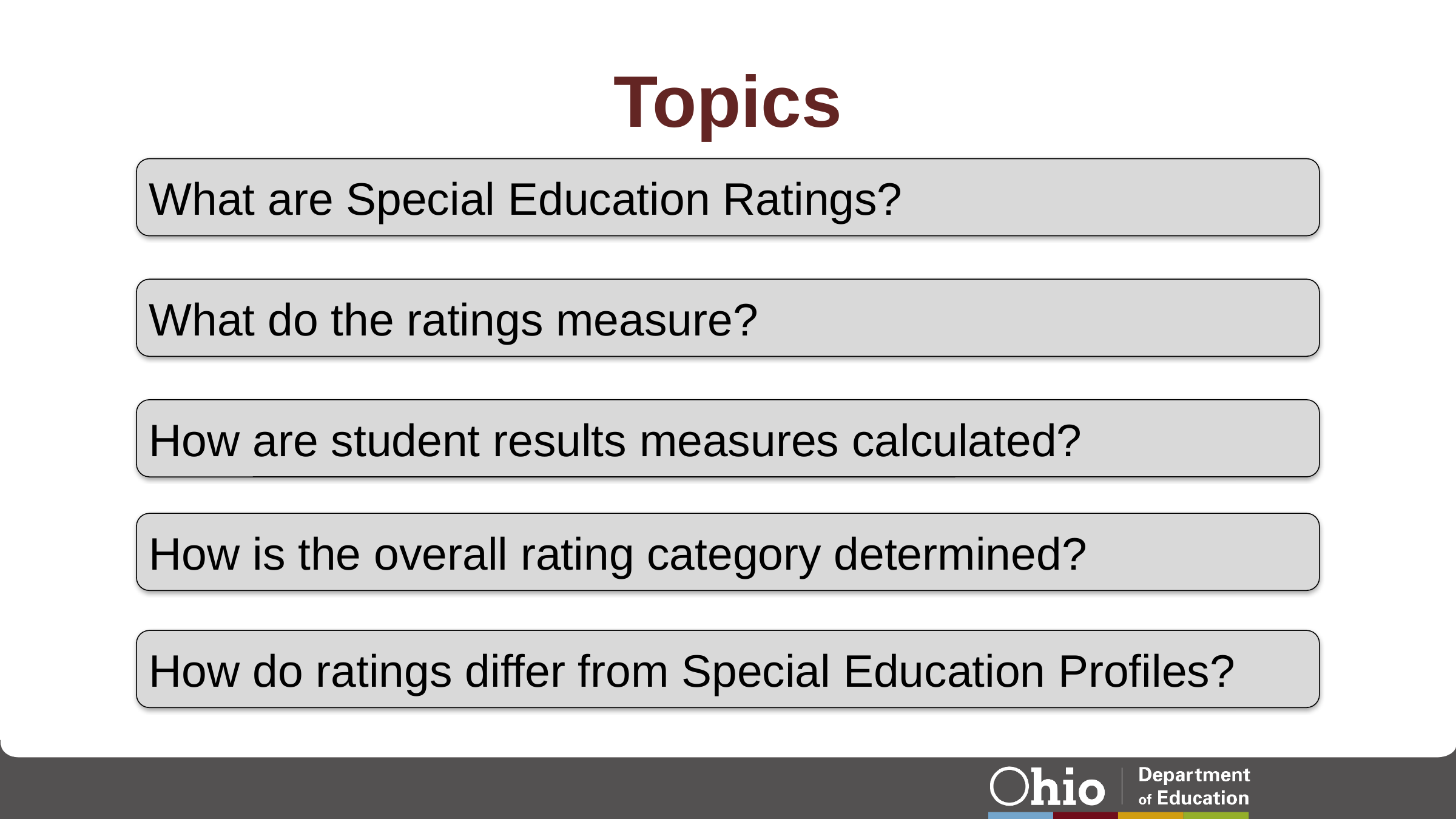

# Topics
What are Special Education Ratings?
What do the ratings measure?
How are student results measures calculated?
How is the overall rating category determined?
How do ratings differ from Special Education Profiles?